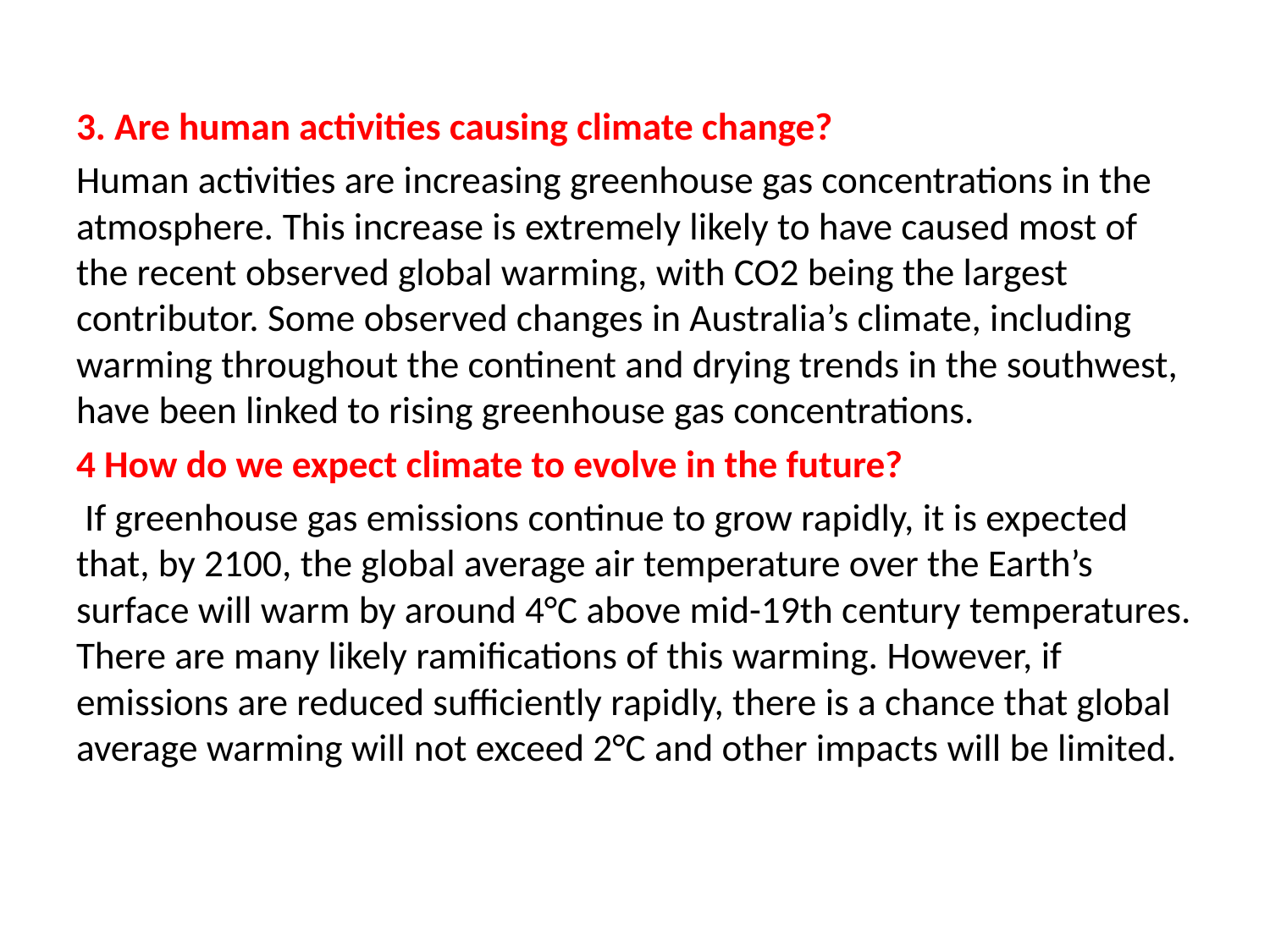

3. Are human activities causing climate change?
Human activities are increasing greenhouse gas concentrations in the atmosphere. This increase is extremely likely to have caused most of the recent observed global warming, with CO2 being the largest contributor. Some observed changes in Australia’s climate, including warming throughout the continent and drying trends in the southwest, have been linked to rising greenhouse gas concentrations.
4 How do we expect climate to evolve in the future?
 If greenhouse gas emissions continue to grow rapidly, it is expected that, by 2100, the global average air temperature over the Earth’s surface will warm by around 4°C above mid-19th century temperatures. There are many likely ramifications of this warming. However, if emissions are reduced sufficiently rapidly, there is a chance that global average warming will not exceed 2°C and other impacts will be limited.